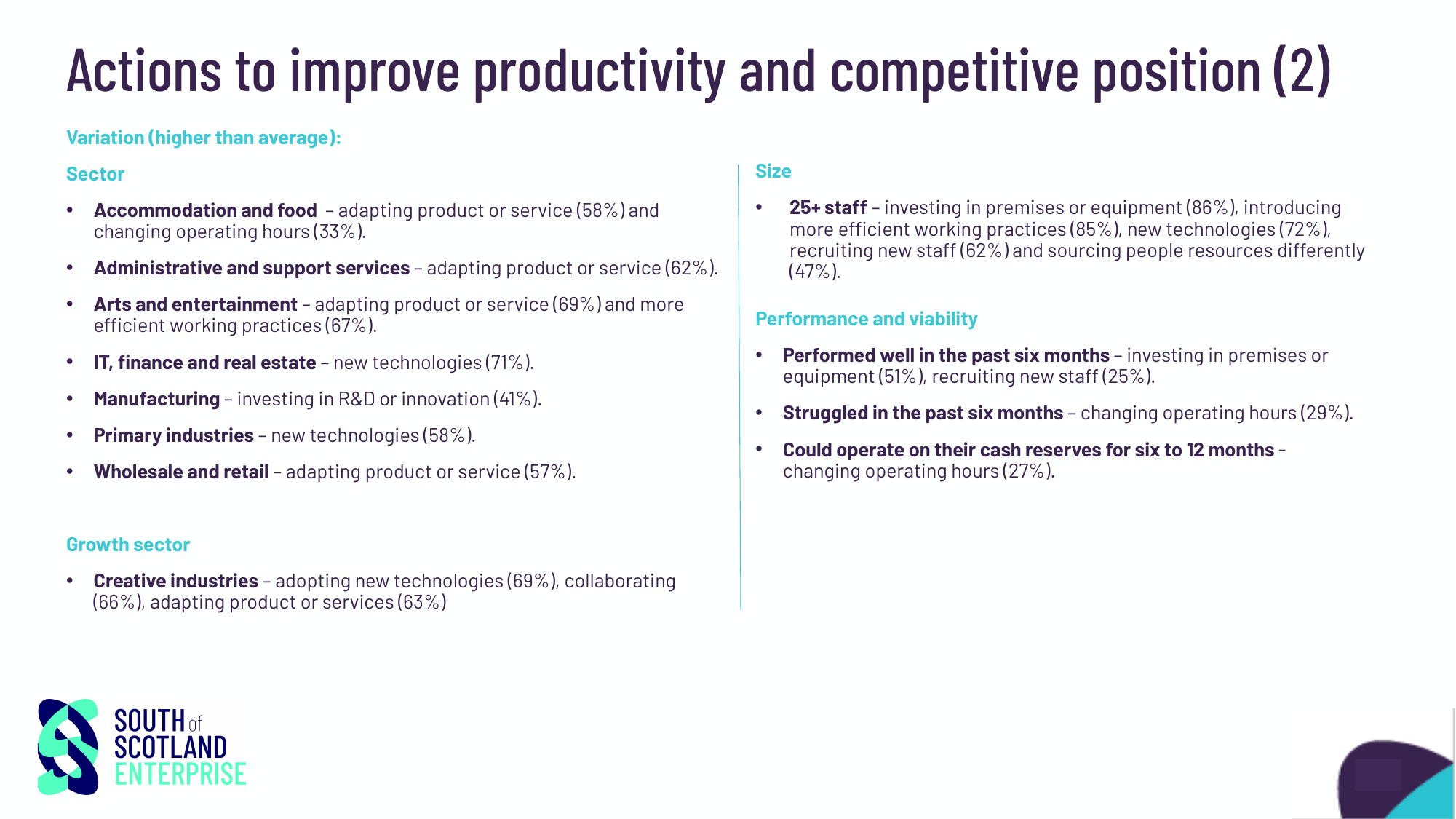

# Actions to improve productivity and competitive position (2)
Variation (higher than average):
Sector
Accommodation and food  – adapting product or service (58%) and changing operating hours (33%).
Administrative and support services – adapting product or service (62%).
Arts and entertainment – adapting product or service (69%) and more efficient working practices (67%).
IT, finance and real estate – new technologies (71%).
Manufacturing – investing in R&D or innovation (41%).
Primary industries – new technologies (58%).
Wholesale and retail – adapting product or service (57%).

Growth sector
Creative industries – adopting new technologies (69%), collaborating (66%), adapting product or services (63%)
Size
25+ staff – investing in premises or equipment (86%), introducing more efficient working practices (85%), new technologies (72%), recruiting new staff (62%) and sourcing people resources differently (47%).

Performance and viability
Performed well in the past six months – investing in premises or equipment (51%), recruiting new staff (25%).
Struggled in the past six months – changing operating hours (29%).
Could operate on their cash reserves for six to 12 months -  changing operating hours (27%).